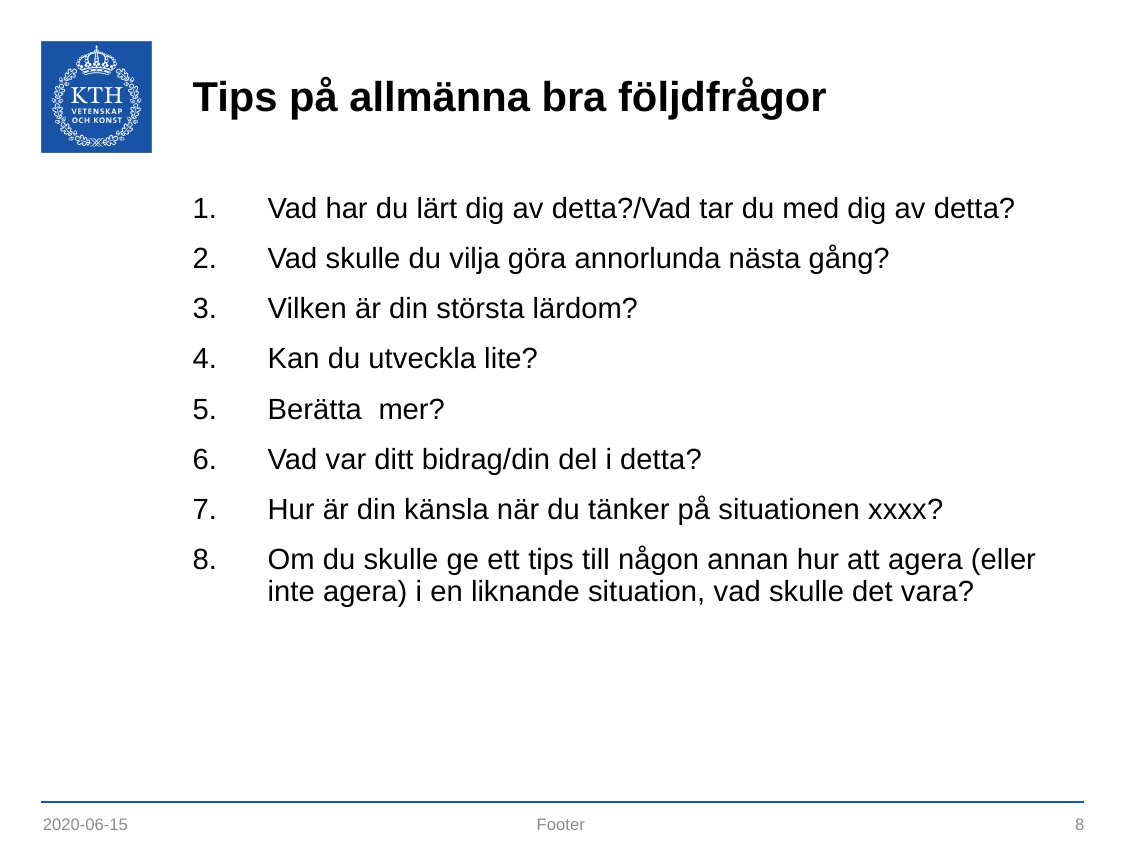

# Tips på allmänna bra följdfrågor
Vad har du lärt dig av detta?/Vad tar du med dig av detta?
Vad skulle du vilja göra annorlunda nästa gång?
Vilken är din största lärdom?
Kan du utveckla lite?
Berätta  mer?
Vad var ditt bidrag/din del i detta?
Hur är din känsla när du tänker på situationen xxxx?
Om du skulle ge ett tips till någon annan hur att agera (eller inte agera) i en liknande situation, vad skulle det vara?

2020-06-15
Footer
8